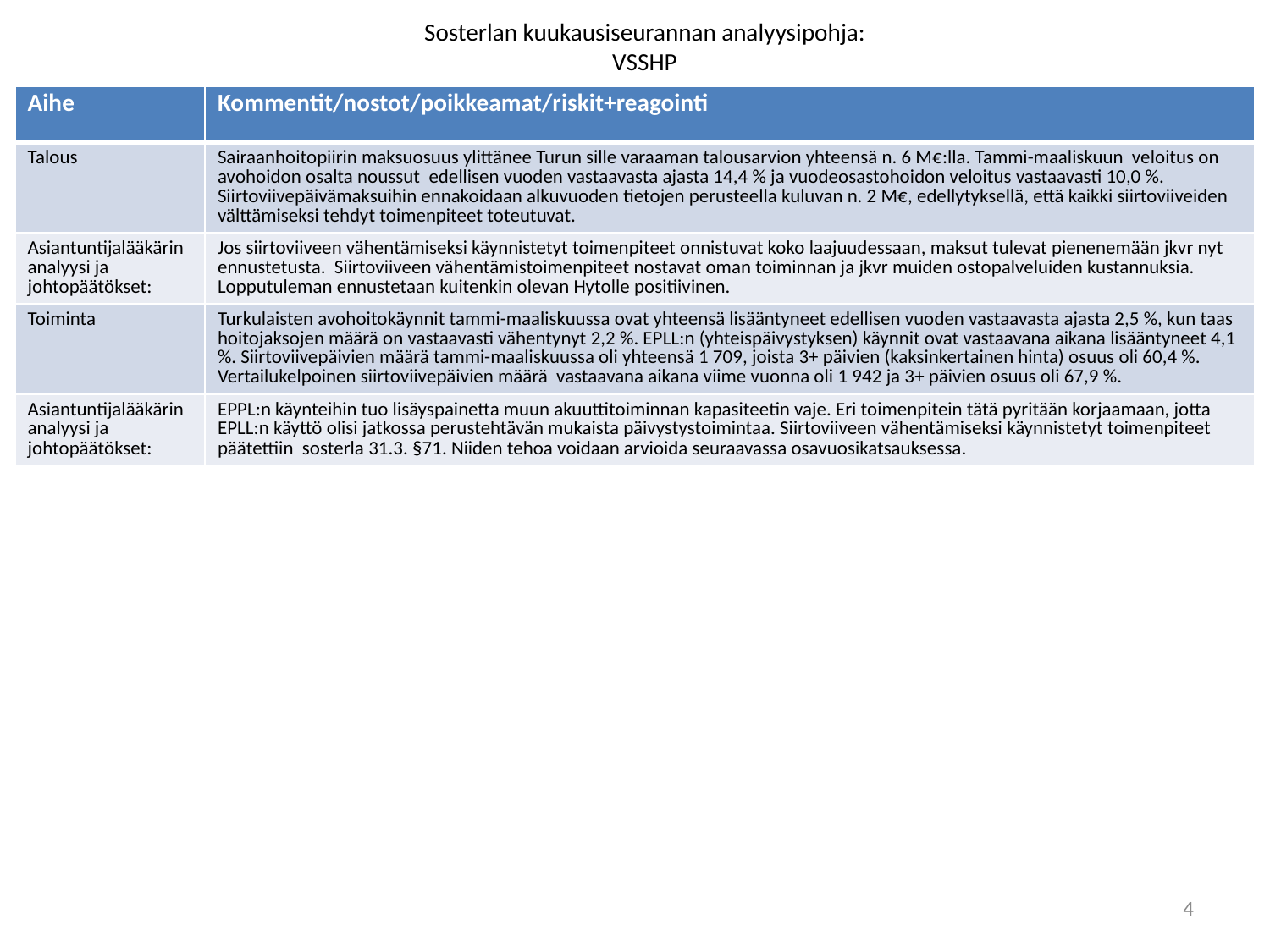

# Sosterlan kuukausiseurannan analyysipohja: VSSHP
| Aihe | Kommentit/nostot/poikkeamat/riskit+reagointi |
| --- | --- |
| Talous | Sairaanhoitopiirin maksuosuus ylittänee Turun sille varaaman talousarvion yhteensä n. 6 M€:lla. Tammi-maaliskuun veloitus on avohoidon osalta noussut edellisen vuoden vastaavasta ajasta 14,4 % ja vuodeosastohoidon veloitus vastaavasti 10,0 %. Siirtoviivepäivämaksuihin ennakoidaan alkuvuoden tietojen perusteella kuluvan n. 2 M€, edellytyksellä, että kaikki siirtoviiveiden välttämiseksi tehdyt toimenpiteet toteutuvat. |
| Asiantuntijalääkärin analyysi ja johtopäätökset: | Jos siirtoviiveen vähentämiseksi käynnistetyt toimenpiteet onnistuvat koko laajuudessaan, maksut tulevat pienenemään jkvr nyt ennustetusta. Siirtoviiveen vähentämistoimenpiteet nostavat oman toiminnan ja jkvr muiden ostopalveluiden kustannuksia. Lopputuleman ennustetaan kuitenkin olevan Hytolle positiivinen. |
| Toiminta | Turkulaisten avohoitokäynnit tammi-maaliskuussa ovat yhteensä lisääntyneet edellisen vuoden vastaavasta ajasta 2,5 %, kun taas hoitojaksojen määrä on vastaavasti vähentynyt 2,2 %. EPLL:n (yhteispäivystyksen) käynnit ovat vastaavana aikana lisääntyneet 4,1 %. Siirtoviivepäivien määrä tammi-maaliskuussa oli yhteensä 1 709, joista 3+ päivien (kaksinkertainen hinta) osuus oli 60,4 %. Vertailukelpoinen siirtoviivepäivien määrä vastaavana aikana viime vuonna oli 1 942 ja 3+ päivien osuus oli 67,9 %. |
| Asiantuntijalääkärin analyysi ja johtopäätökset: | EPPL:n käynteihin tuo lisäyspainetta muun akuuttitoiminnan kapasiteetin vaje. Eri toimenpitein tätä pyritään korjaamaan, jotta EPLL:n käyttö olisi jatkossa perustehtävän mukaista päivystystoimintaa. Siirtoviiveen vähentämiseksi käynnistetyt toimenpiteet päätettiin sosterla 31.3. §71. Niiden tehoa voidaan arvioida seuraavassa osavuosikatsauksessa. |
4